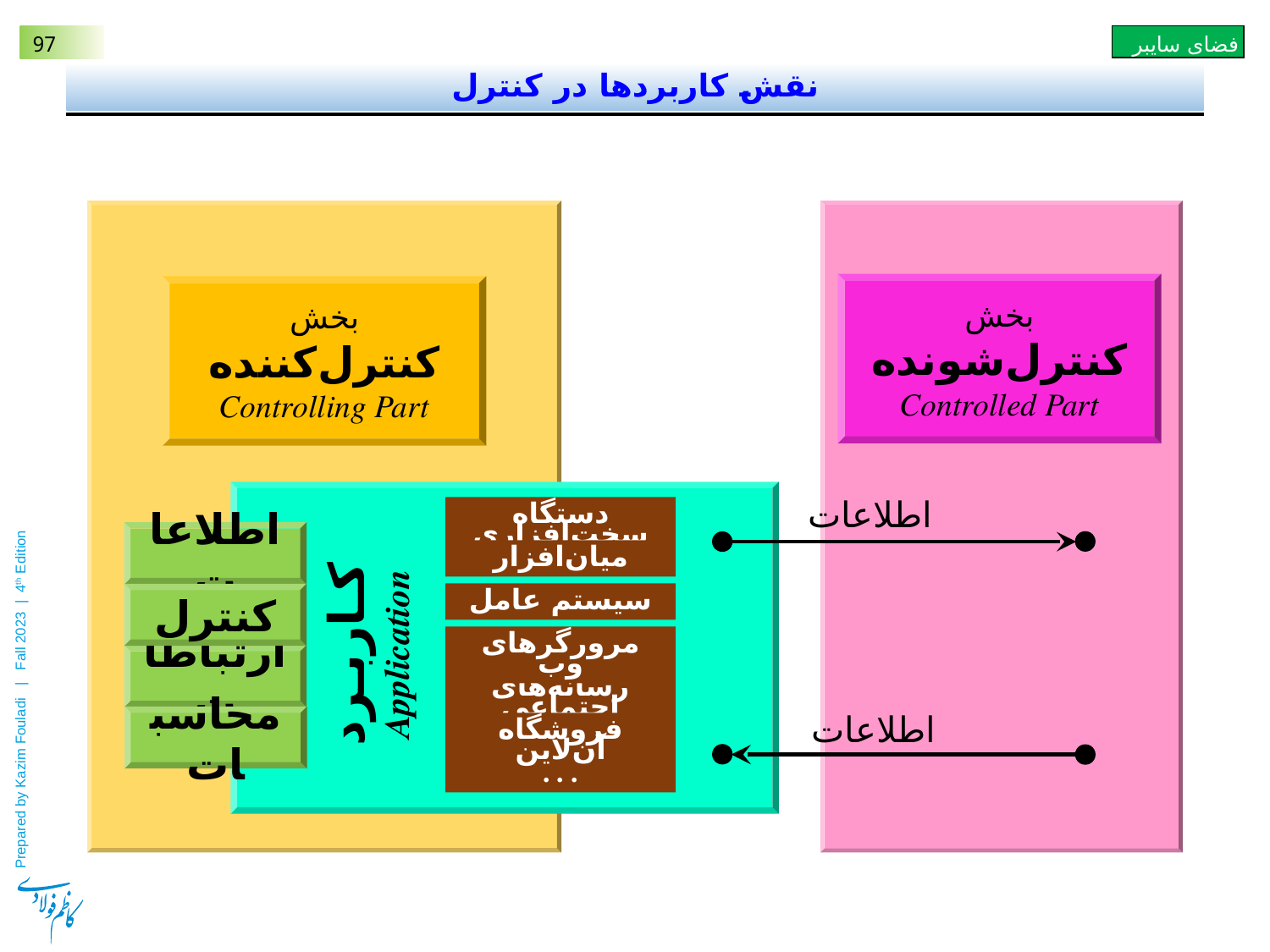

# نقش کاربردها در کنترل

بخش
کنترل‌شونده
Controlled Part
بخش
کنترل‌کننده
Controlling Part

اطلاعات
دستگاه سخت‌افزاری
اطلاعات

میان‌افزار
سیستم عامل
کنترل
کـاربـرد
Application
مرورگرهای وب
ارتباطات
رسانه‌های اجتماعی
اطلاعات
محاسبات
فروشگاه آن‌لاین

. . .